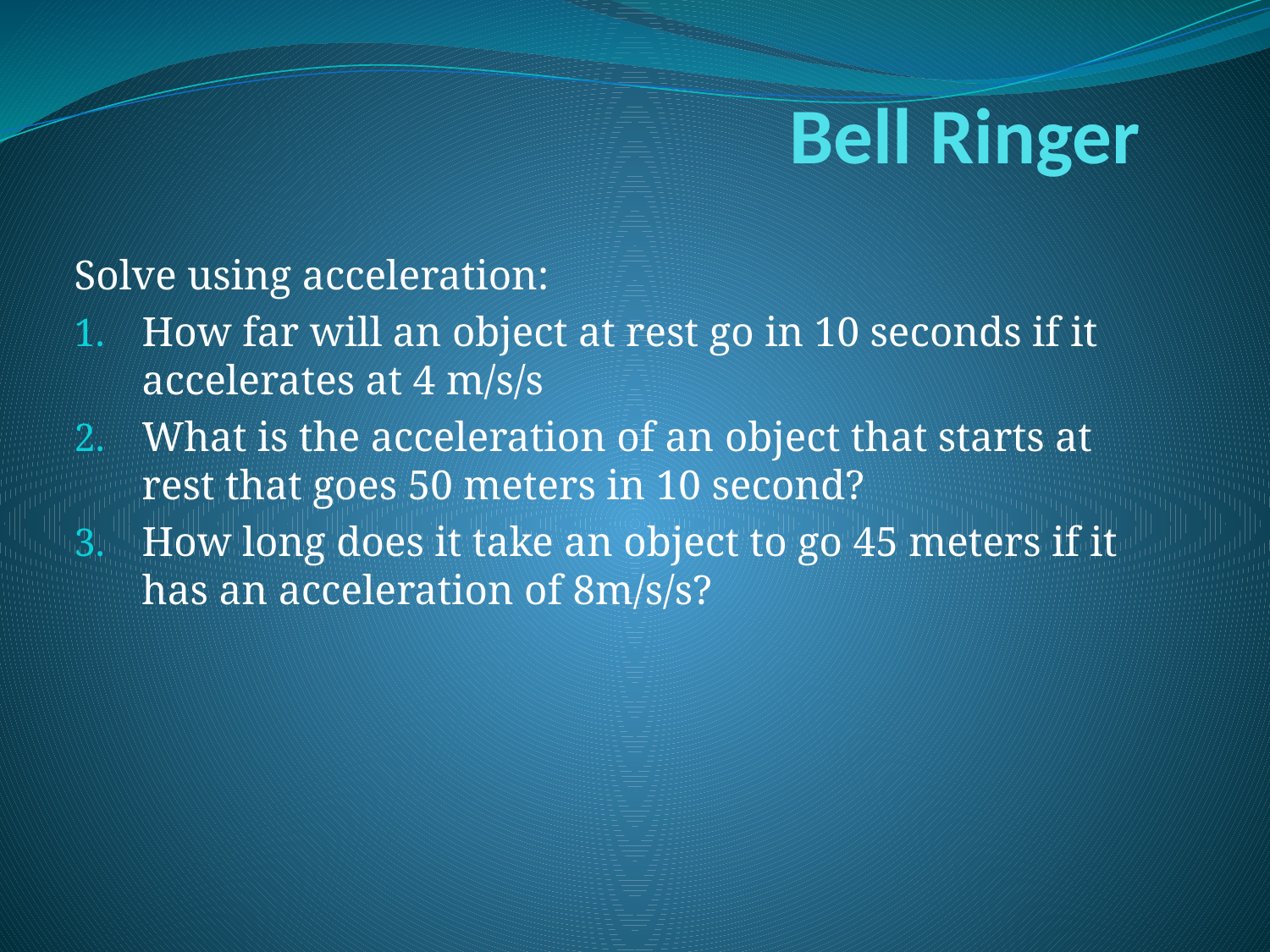

# Bell Ringer
Solve using acceleration:
How far will an object at rest go in 10 seconds if it accelerates at 4 m/s/s
What is the acceleration of an object that starts at rest that goes 50 meters in 10 second?
How long does it take an object to go 45 meters if it has an acceleration of 8m/s/s?